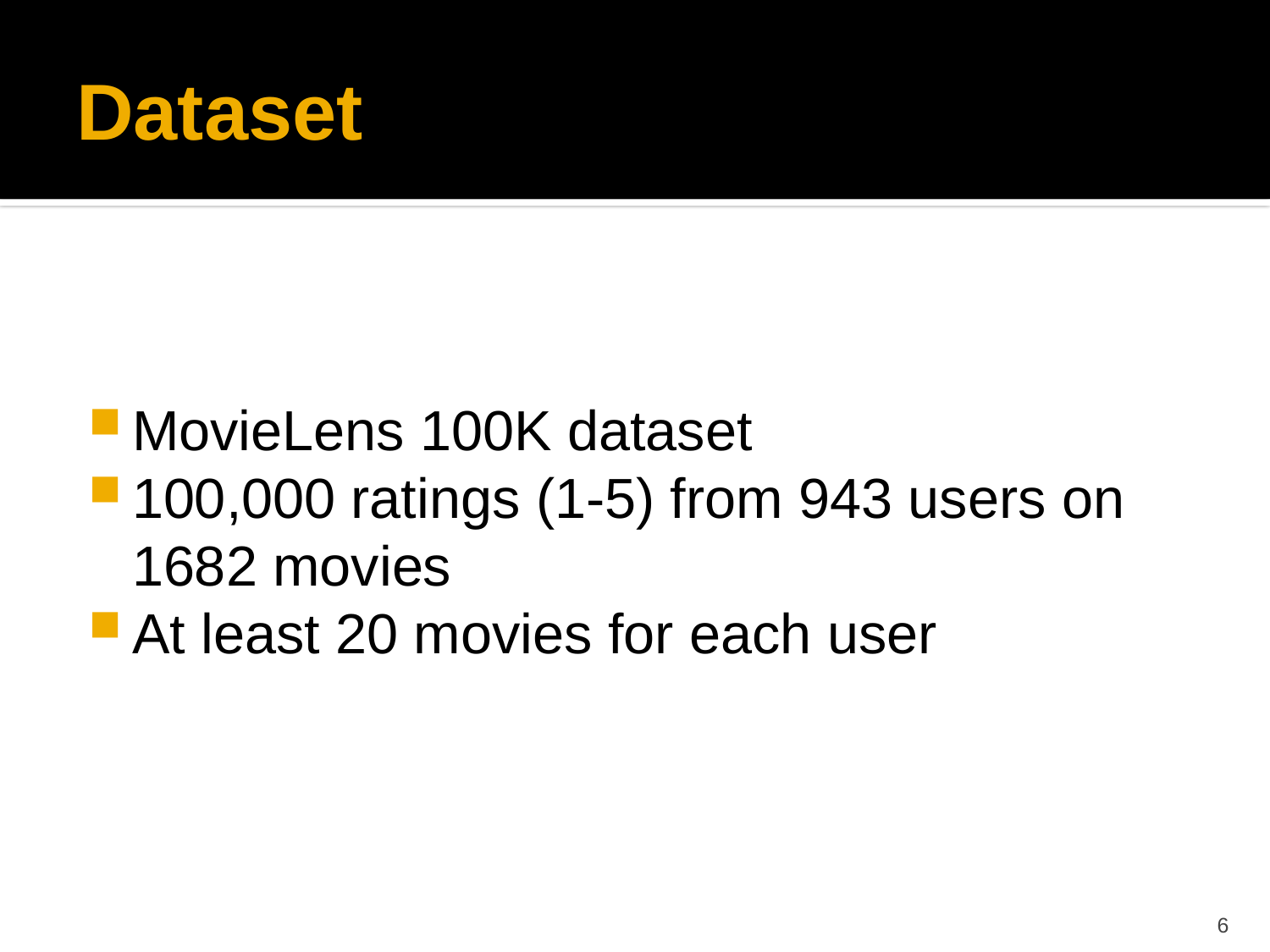

# Dataset

MovieLens 100K dataset
100,000 ratings (1-5) from 943 users on 1682 movies
At least 20 movies for each user
6